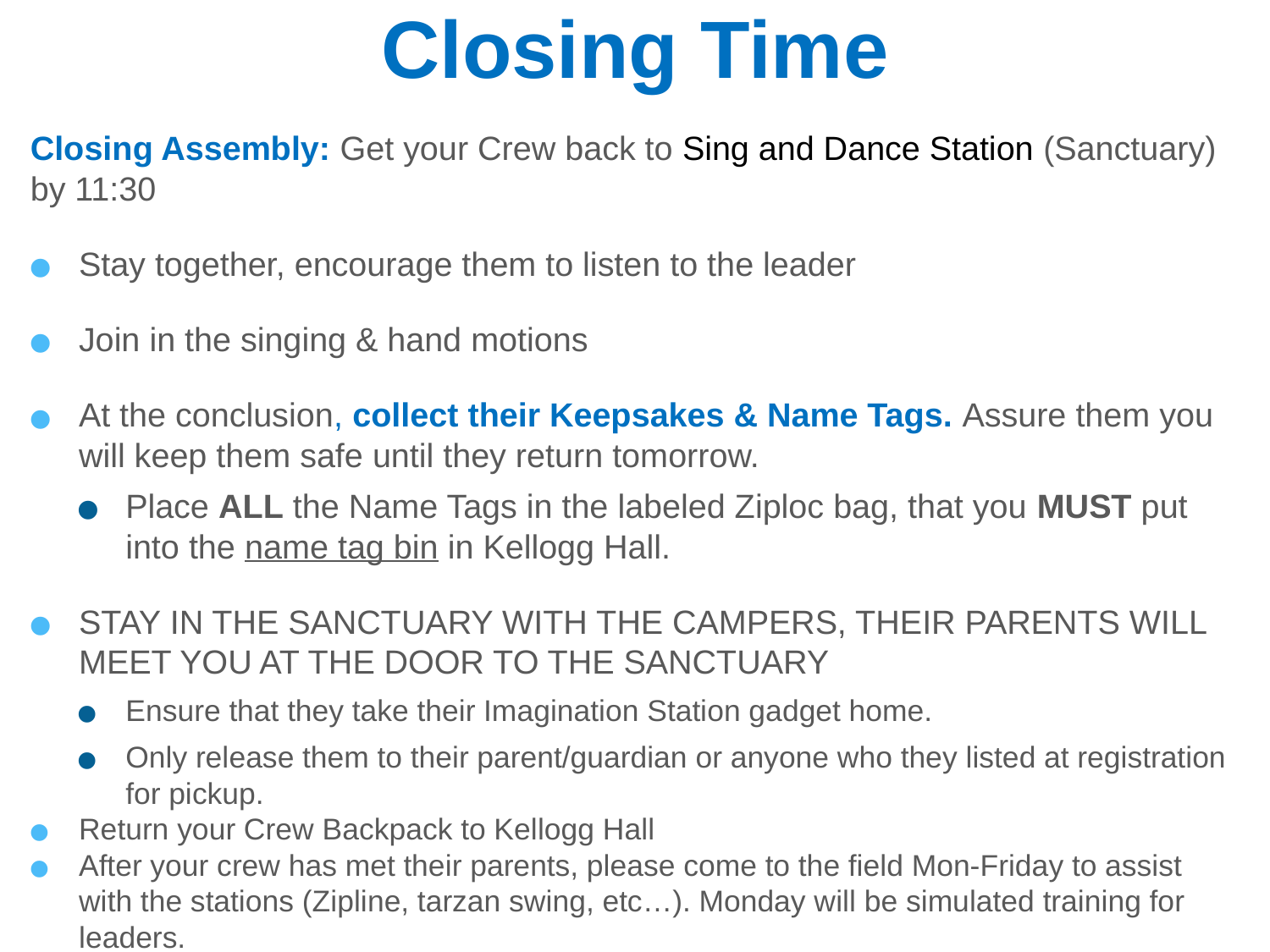

# Closing Time
Closing Assembly: Get your Crew back to Sing and Dance Station (Sanctuary) by 11:30
Stay together, encourage them to listen to the leader
Join in the singing & hand motions
At the conclusion, collect their Keepsakes & Name Tags. Assure them you will keep them safe until they return tomorrow.
Place ALL the Name Tags in the labeled Ziploc bag, that you MUST put into the name tag bin in Kellogg Hall.
STAY IN THE SANCTUARY WITH THE CAMPERS, THEIR PARENTS WILL MEET YOU AT THE DOOR TO THE SANCTUARY
Ensure that they take their Imagination Station gadget home.
Only release them to their parent/guardian or anyone who they listed at registration for pickup.
Return your Crew Backpack to Kellogg Hall
After your crew has met their parents, please come to the field Mon-Friday to assist with the stations (Zipline, tarzan swing, etc…). Monday will be simulated training for leaders.